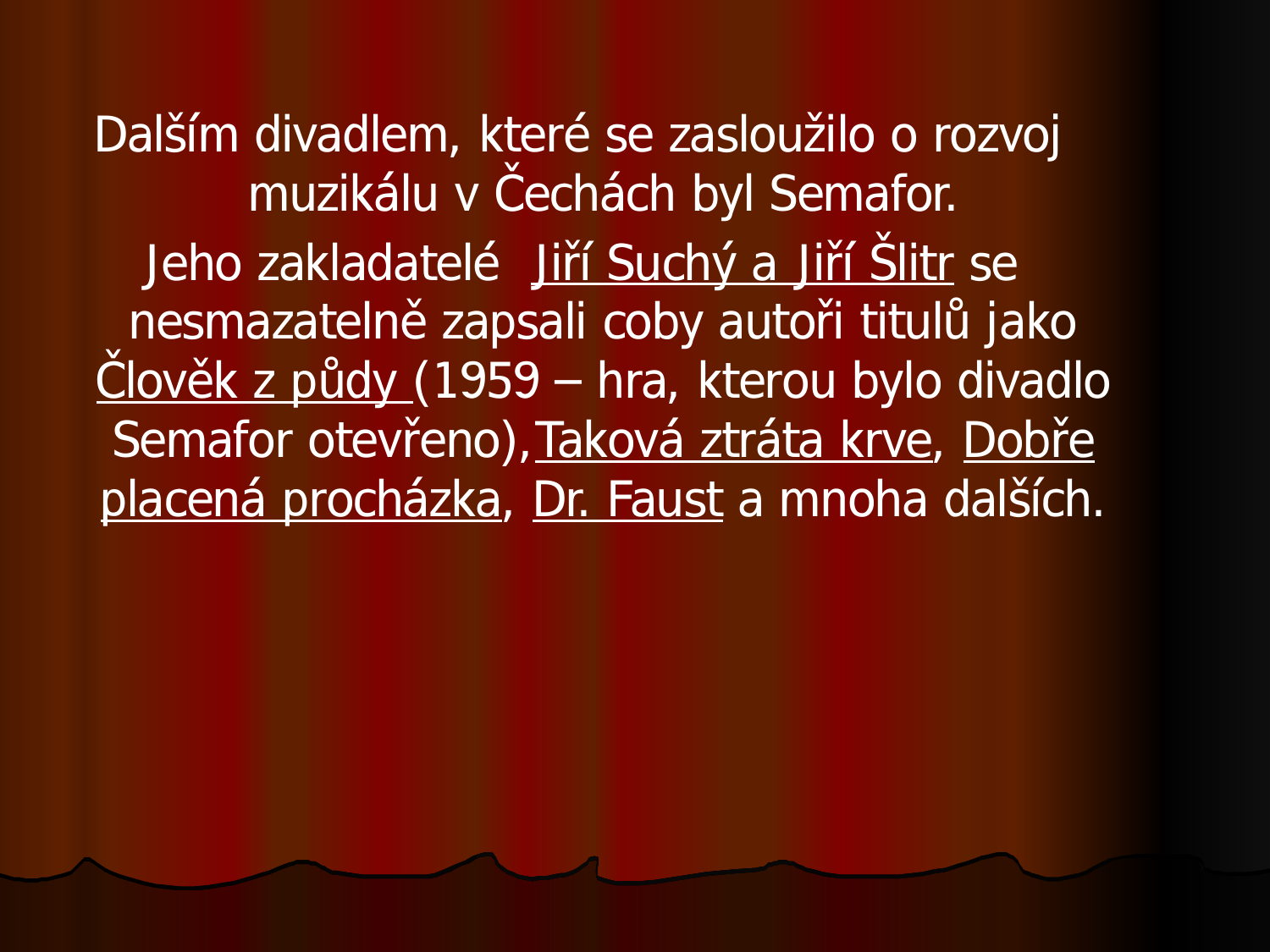

Dalším divadlem, které se zasloužilo o rozvoj muzikálu v Čechách byl Semafor.
Jeho zakladatelé  Jiří Suchý a Jiří Šlitr se nesmazatelně zapsali coby autoři titulů jako Člověk z půdy (1959 – hra, kterou bylo divadlo Semafor otevřeno),Taková ztráta krve, Dobře placená procházka, Dr. Faust a mnoha dalších.